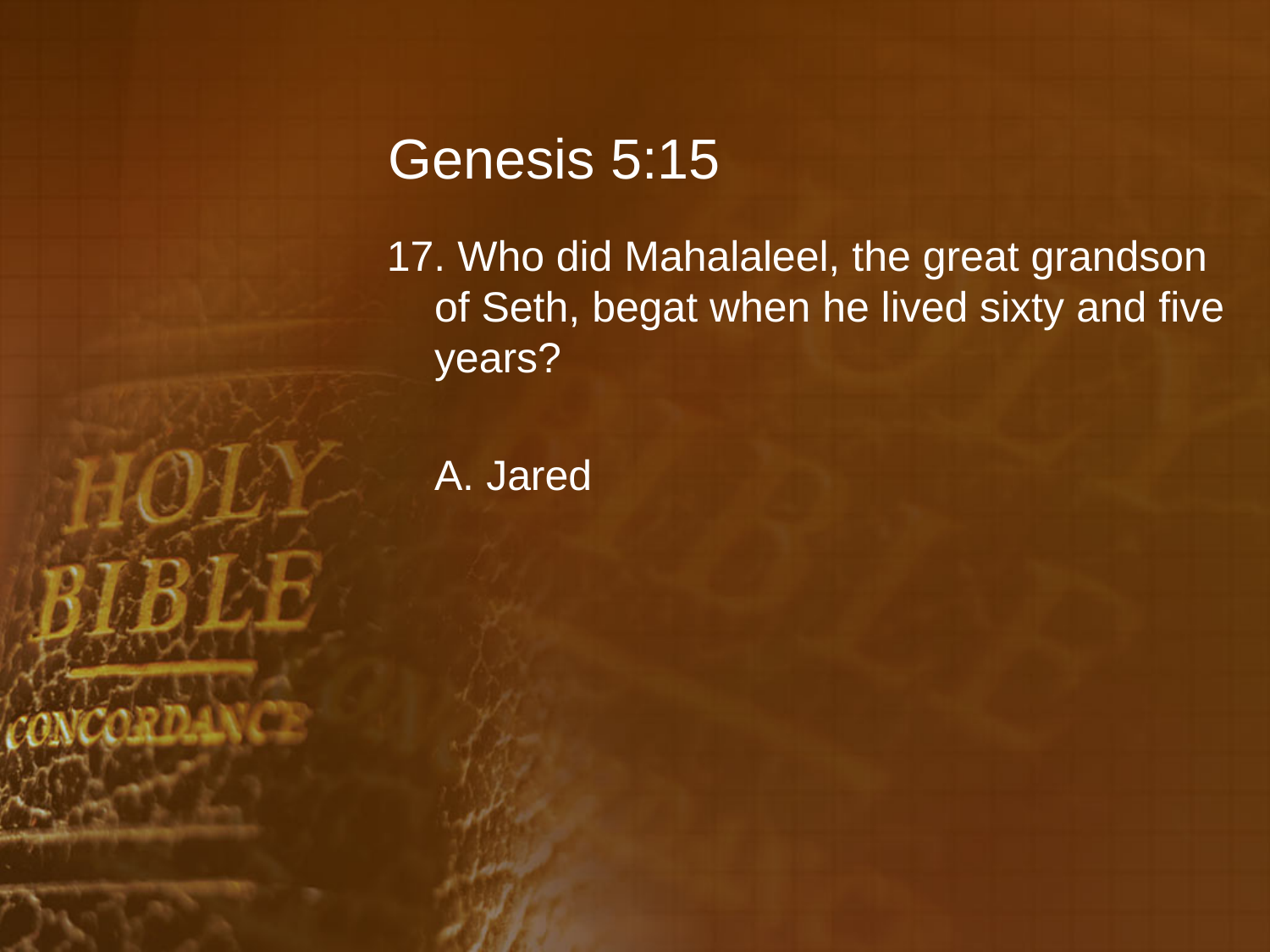

# Genesis 5:15
17. Who did Mahalaleel, the great grandson of Seth, begat when he lived sixty and five years?

	A. Jared